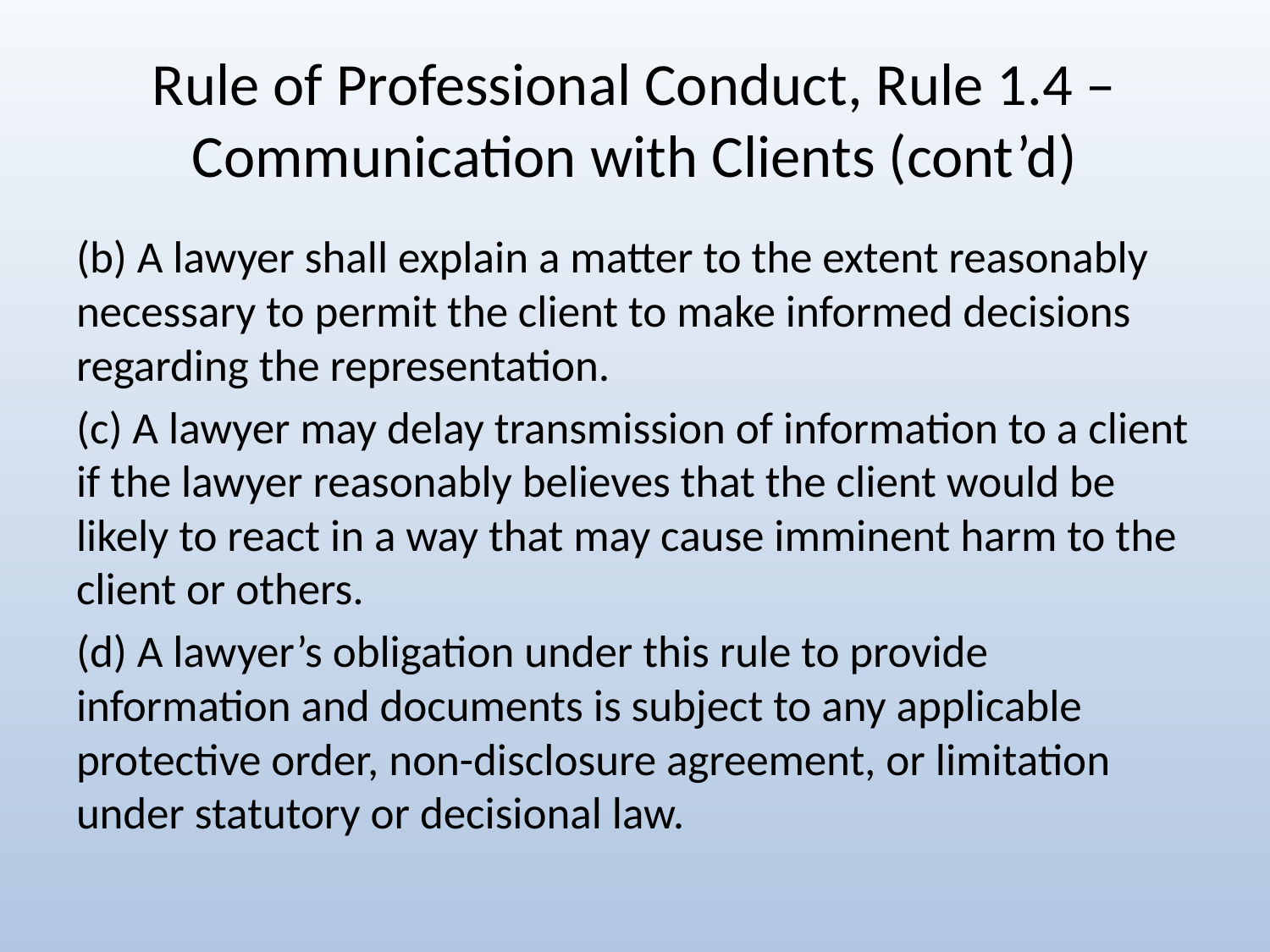

# Rule of Professional Conduct, Rule 1.4 – Communication with Clients (cont’d)
(b) A lawyer shall explain a matter to the extent reasonably necessary to permit the client to make informed decisions regarding the representation.
(c) A lawyer may delay transmission of information to a client if the lawyer reasonably believes that the client would be likely to react in a way that may cause imminent harm to the client or others.
(d) A lawyer’s obligation under this rule to provide information and documents is subject to any applicable protective order, non-disclosure agreement, or limitation under statutory or decisional law.